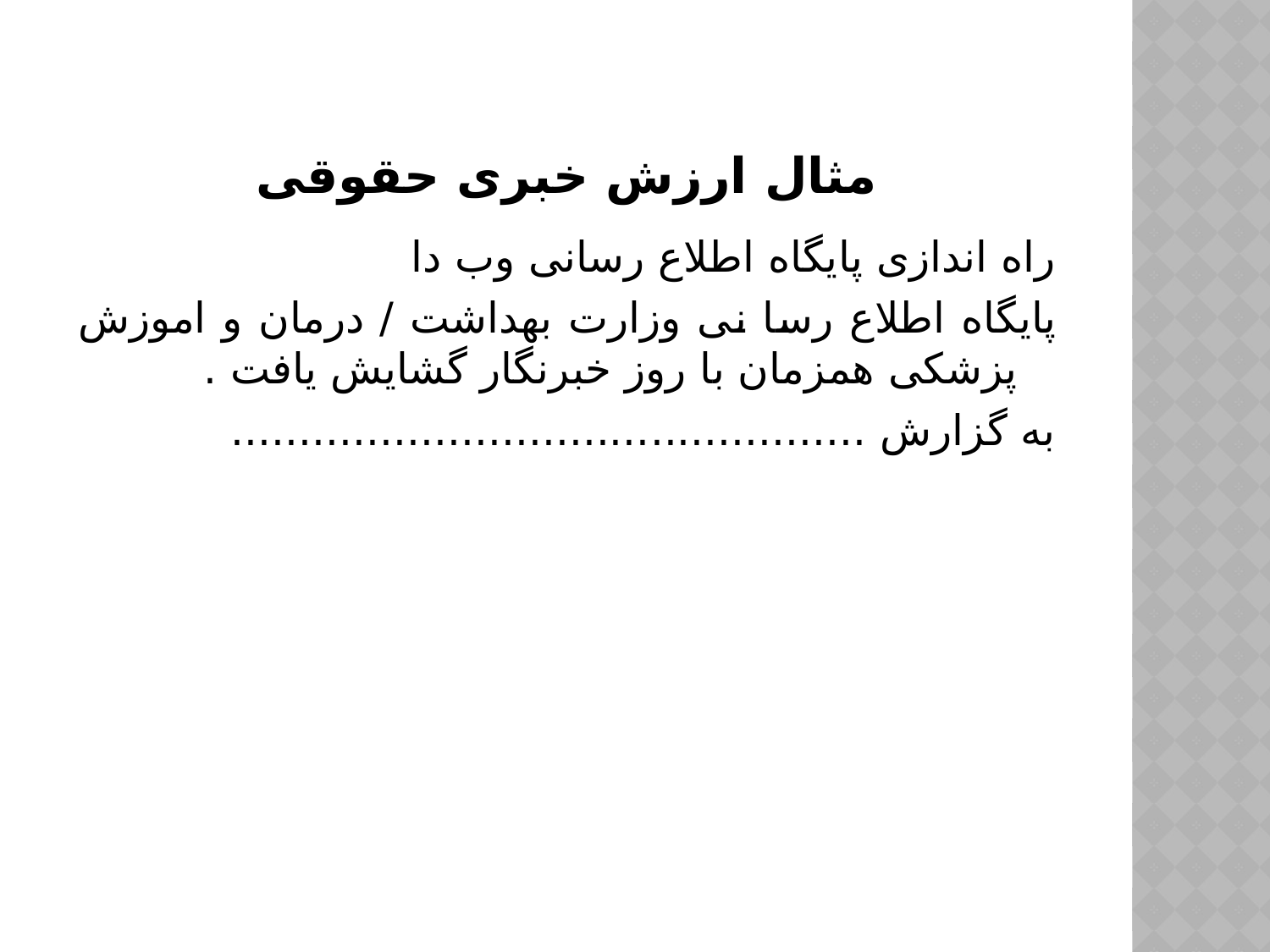

# مثال ارزش خبری حقوقی
راه اندازی پایگاه اطلاع رسانی وب دا
پایگاه اطلاع رسا نی وزارت بهداشت / درمان و اموزش پزشکی همزمان با روز خبرنگار گشایش یافت .
به گزارش ...............................................